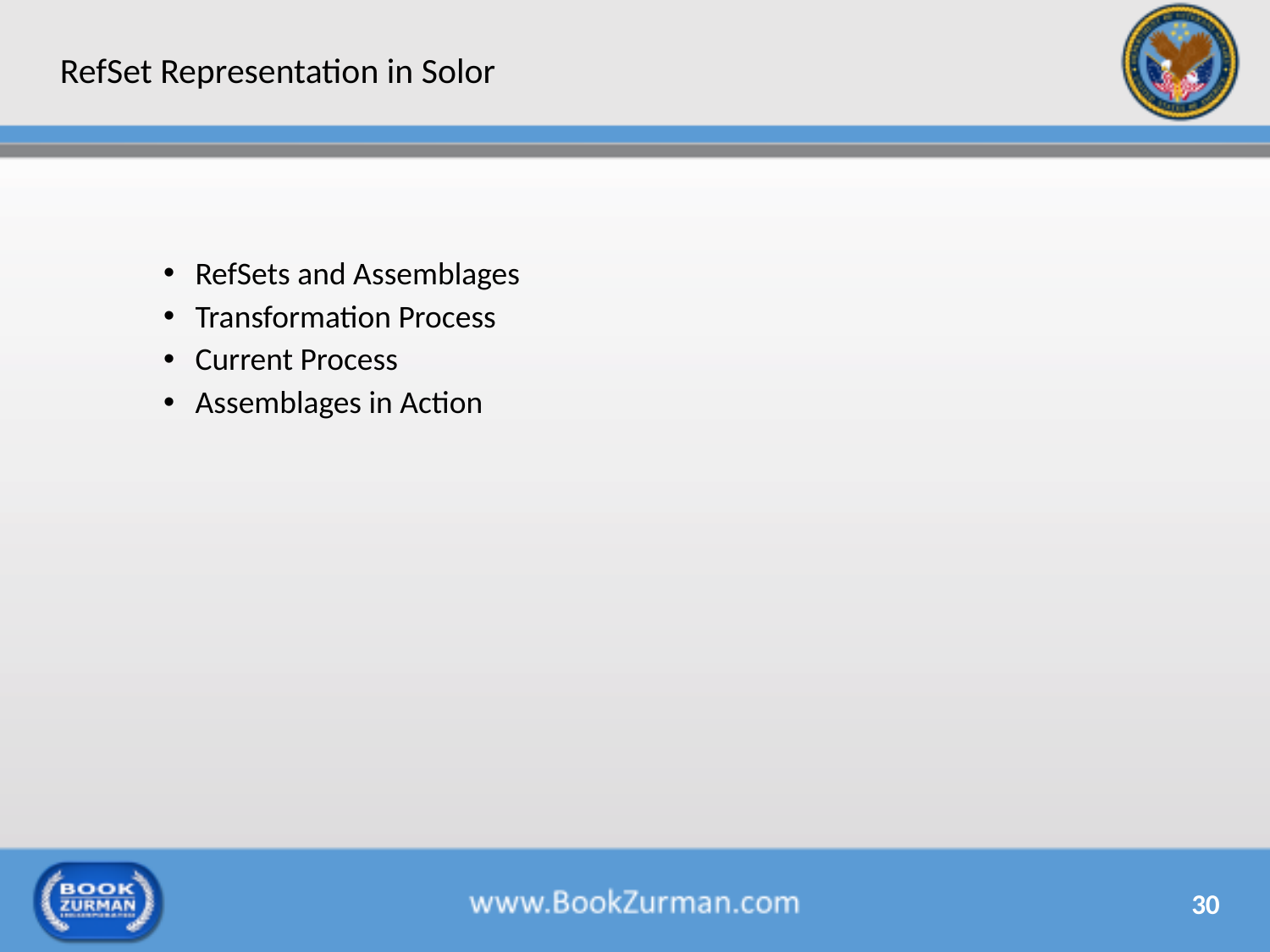

# RefSet Representation in Solor
RefSets and Assemblages
Transformation Process
Current Process
Assemblages in Action

30